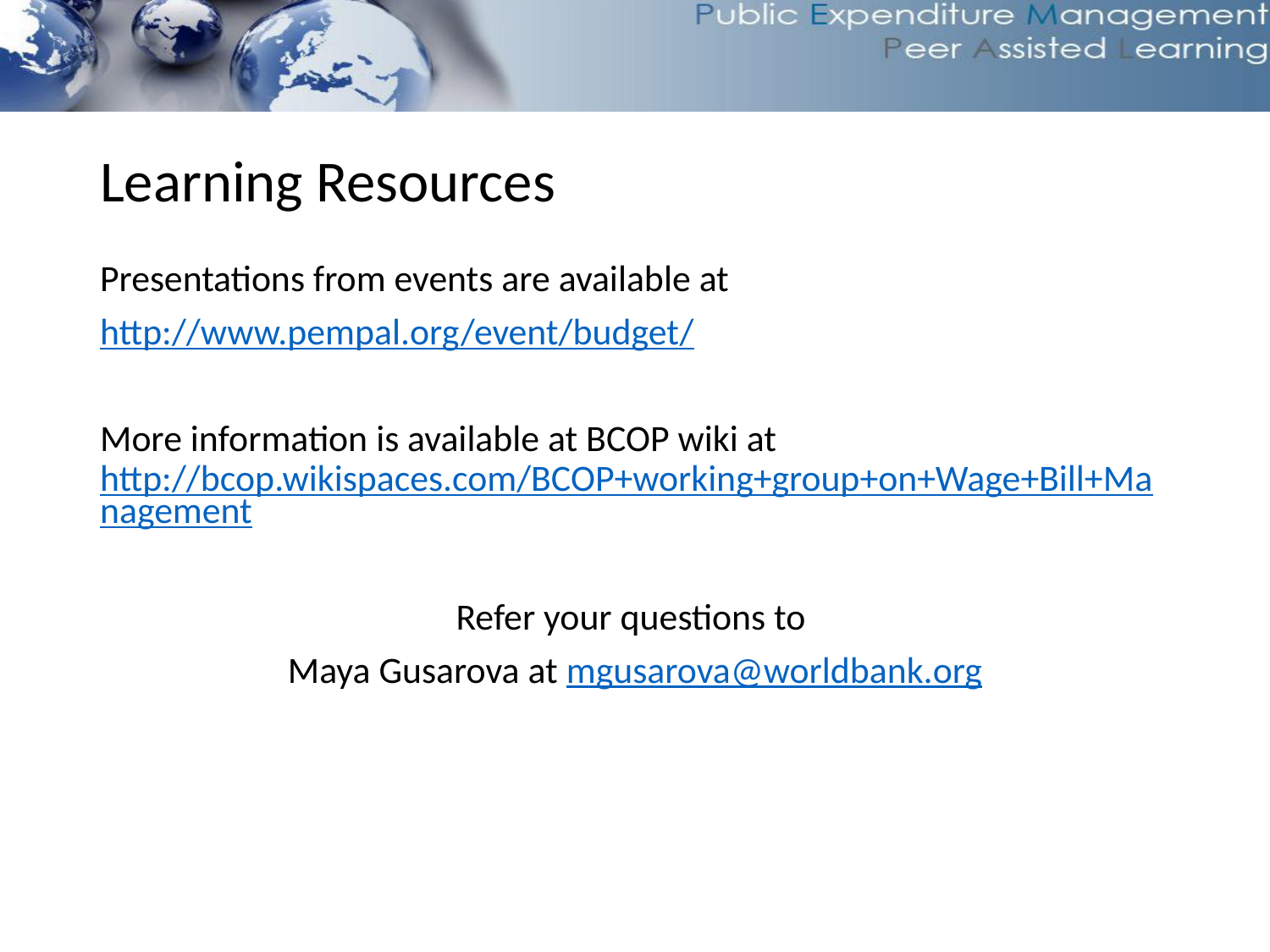

# Learning Resources
Presentations from events are available at
http://www.pempal.org/event/budget/

More information is available at BCOP wiki at http://bcop.wikispaces.com/BCOP+working+group+on+Wage+Bill+Management

Refer your questions to
Maya Gusarova at mgusarova@worldbank.org